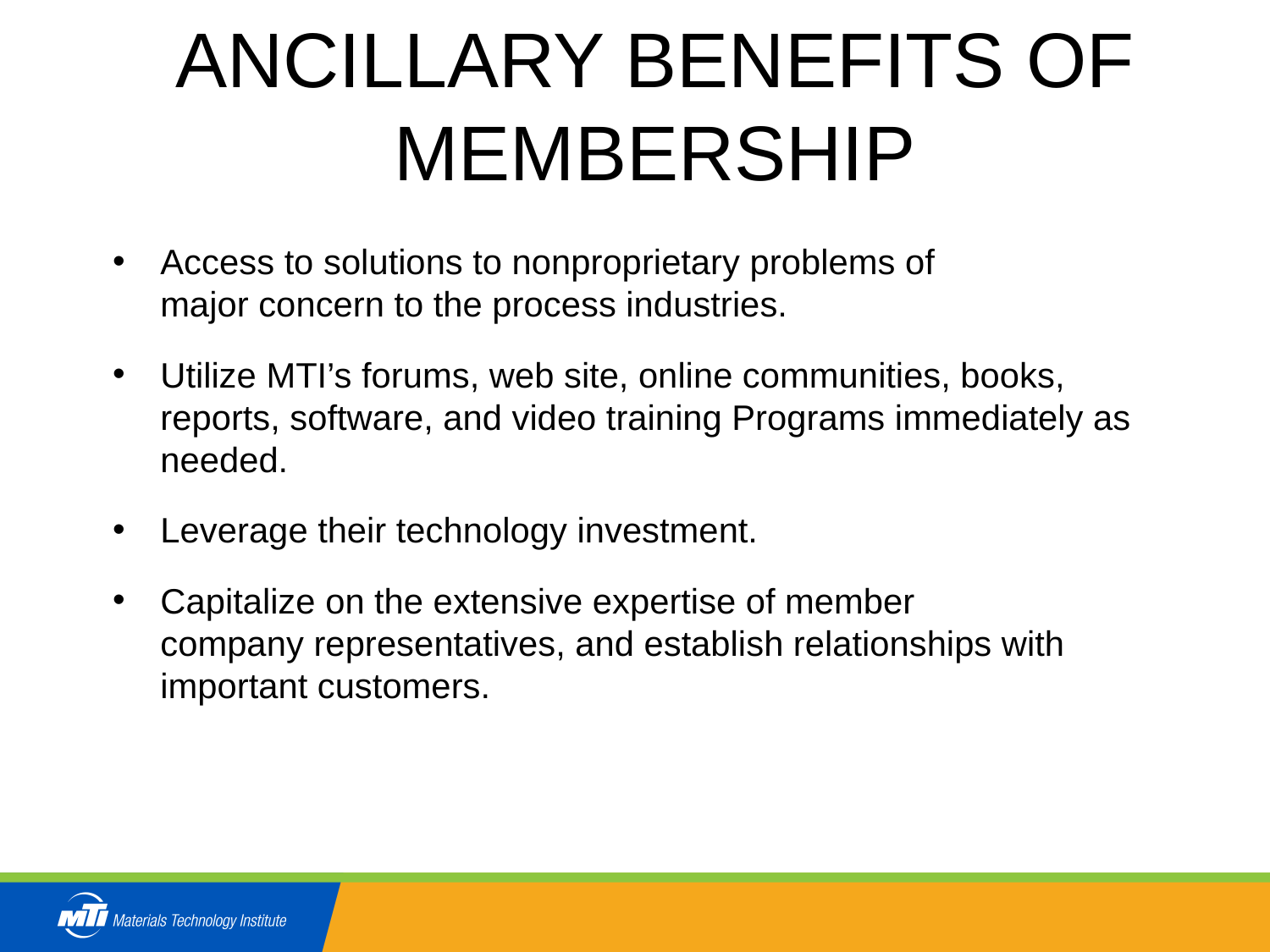

# ANCILLARY BENEFITS OF MEMBERSHIP
Access to solutions to nonproprietary problems of
major concern to the process industries.
Utilize MTI’s forums, web site, online communities, books, reports, software, and video training Programs immediately as needed.
Leverage their technology investment.
Capitalize on the extensive expertise of member
company representatives, and establish relationships with important customers.